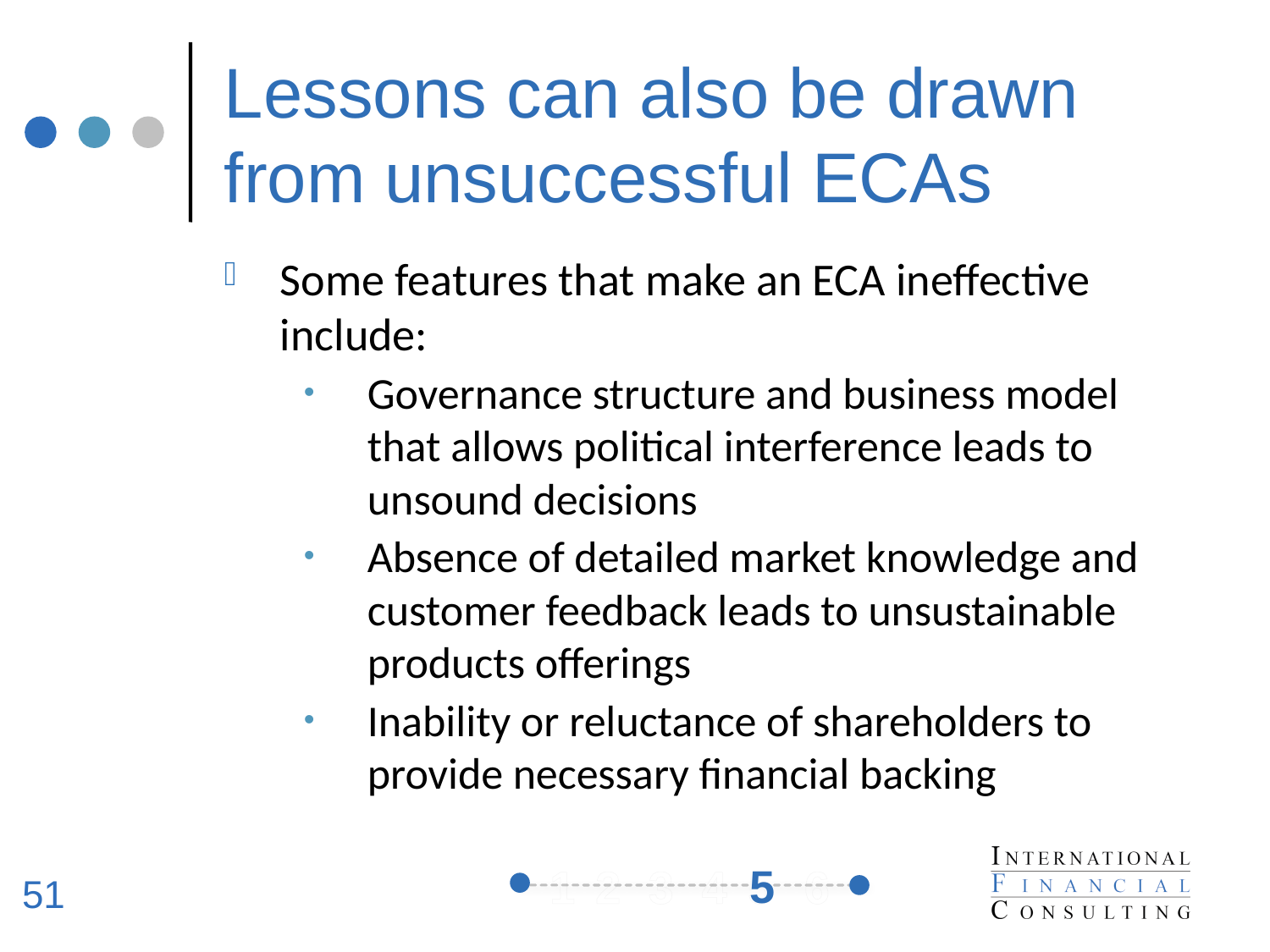

# Lessons can also be drawn from unsuccessful ECAs
Some features that make an ECA ineffective include:
Governance structure and business model that allows political interference leads to unsound decisions
Absence of detailed market knowledge and customer feedback leads to unsustainable products offerings
Inability or reluctance of shareholders to provide necessary financial backing
5
51